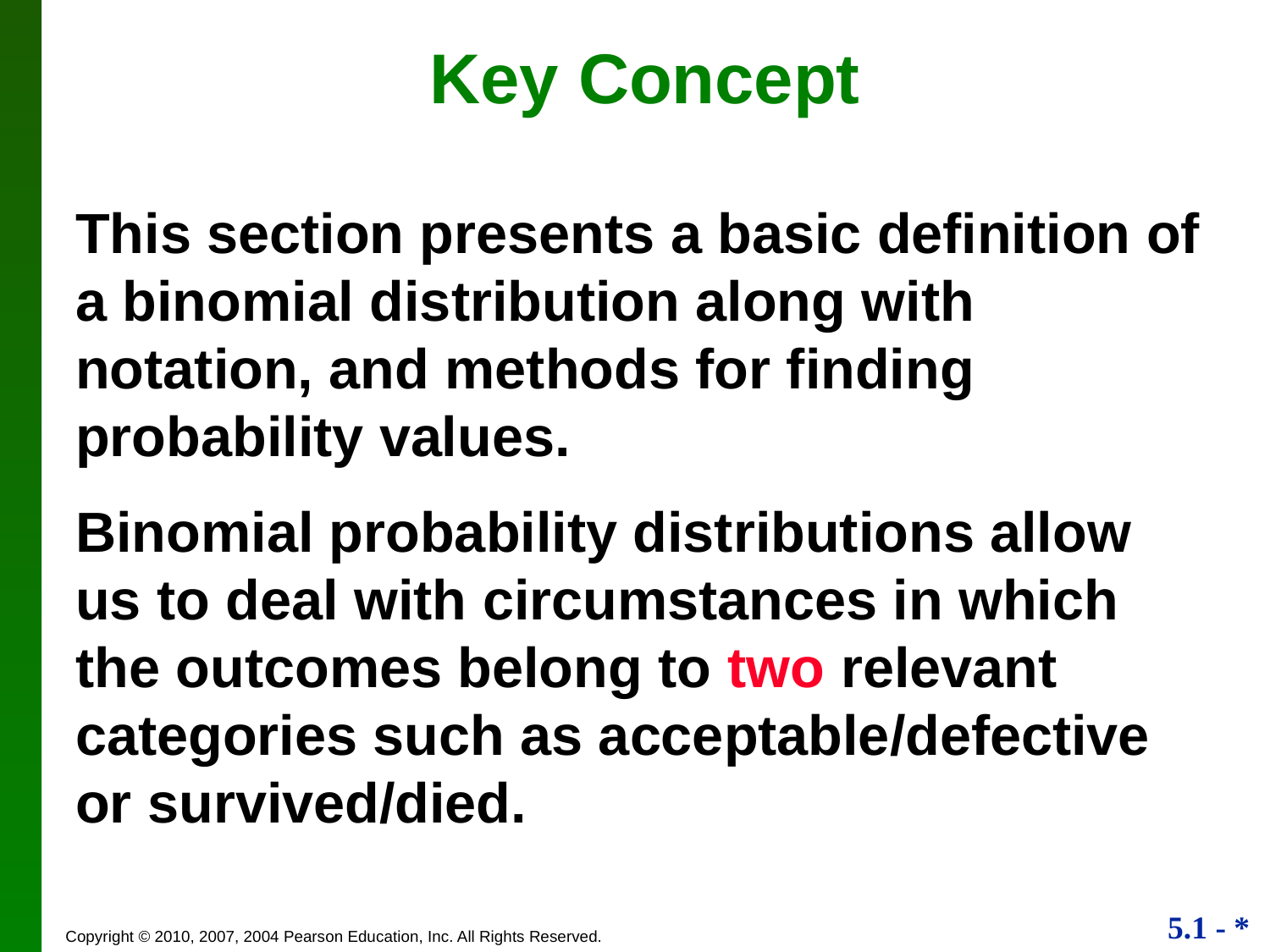

Key Concept
This section presents a basic definition of a binomial distribution along with notation, and methods for finding probability values.
Binomial probability distributions allow us to deal with circumstances in which the outcomes belong to two relevant categories such as acceptable/defective or survived/died.